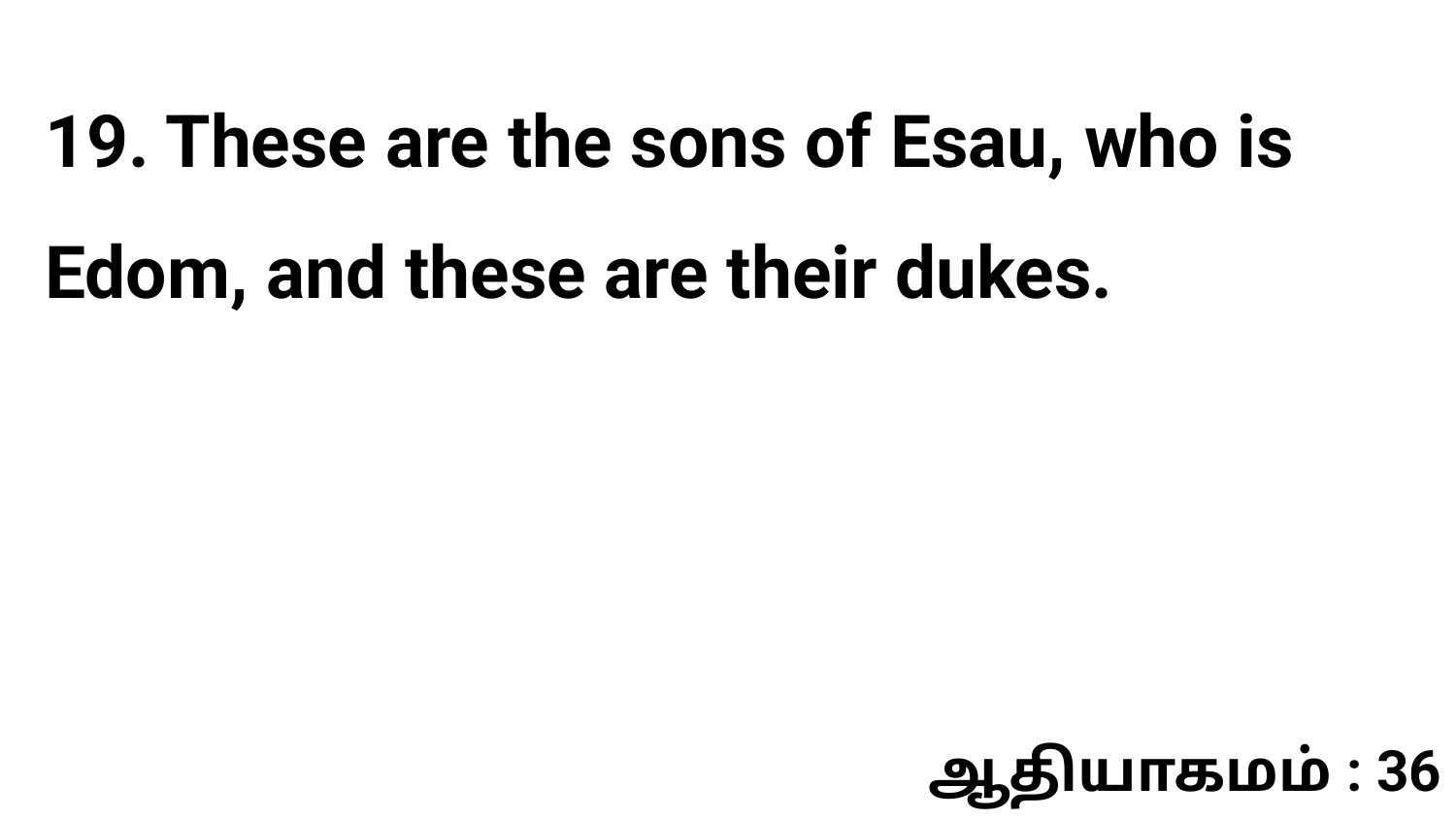

19. These are the sons of Esau, who is Edom, and these are their dukes.
ஆதியாகமம் : 36